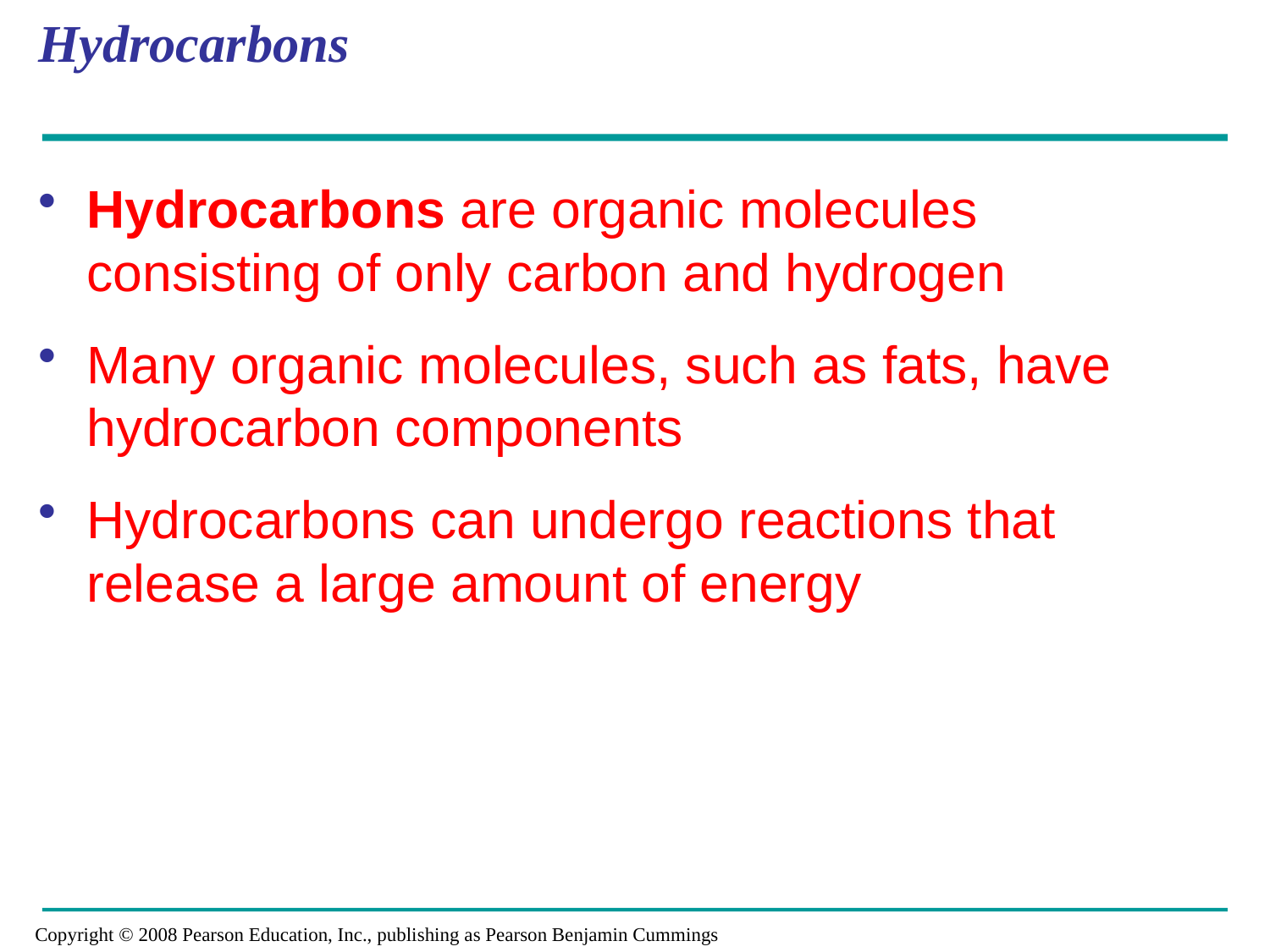

# Hydrocarbons

Hydrocarbons are organic molecules consisting of only carbon and hydrogen
Many organic molecules, such as fats, have hydrocarbon components
Hydrocarbons can undergo reactions that release a large amount of energy

Copyright © 2008 Pearson Education, Inc., publishing as Pearson Benjamin Cummings